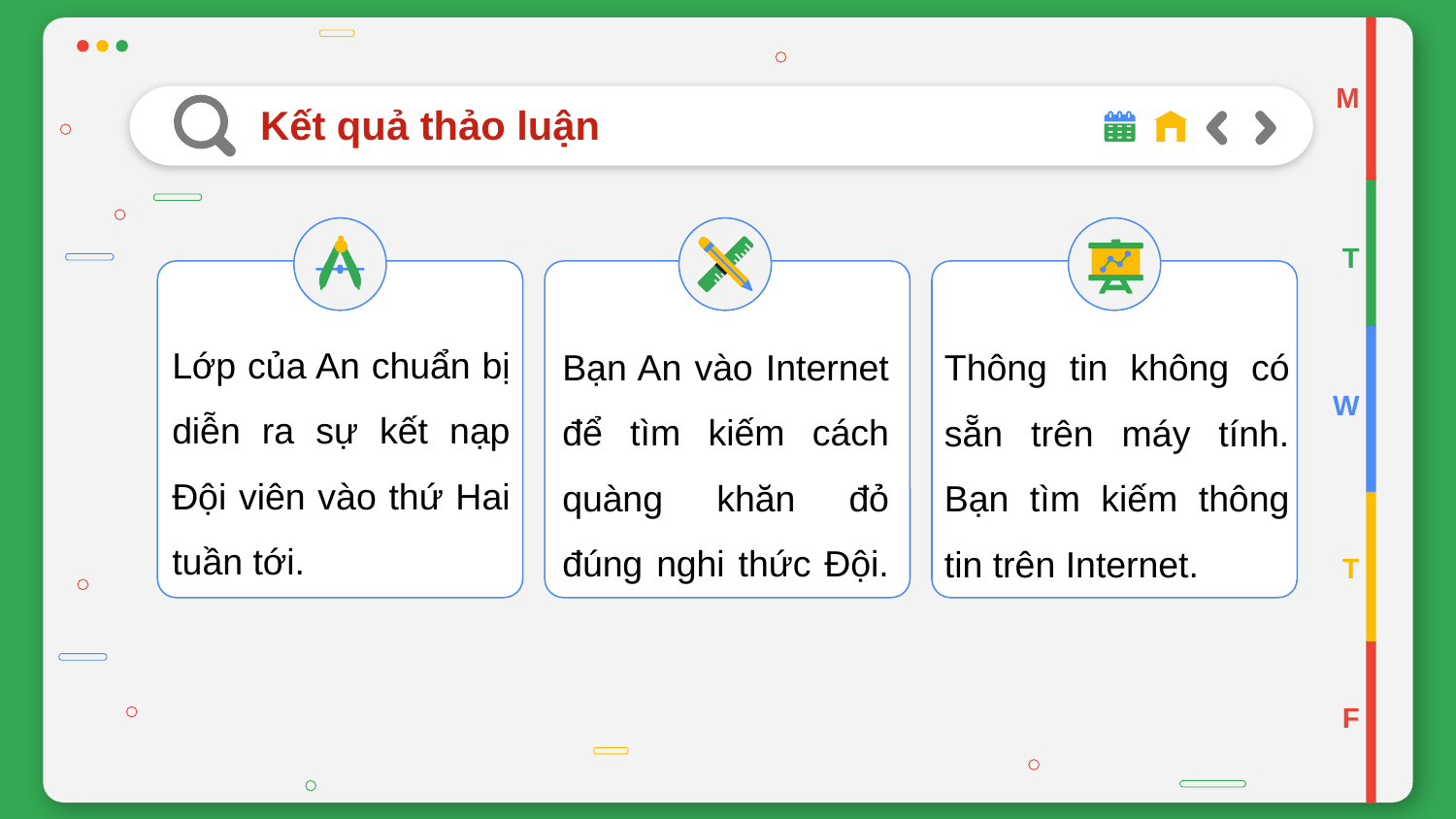

M
# Kết quả thảo luận

T

Lớp của An chuẩn bị diễn ra sự kết nạp Đội viên vào thứ Hai tuần tới.
Bạn An vào Internet để tìm kiếm cách quàng khăn đỏ đúng nghi thức Đội.
Thông tin không có sẵn trên máy tính. Bạn tìm kiếm thông tin trên Internet.
W

T

F